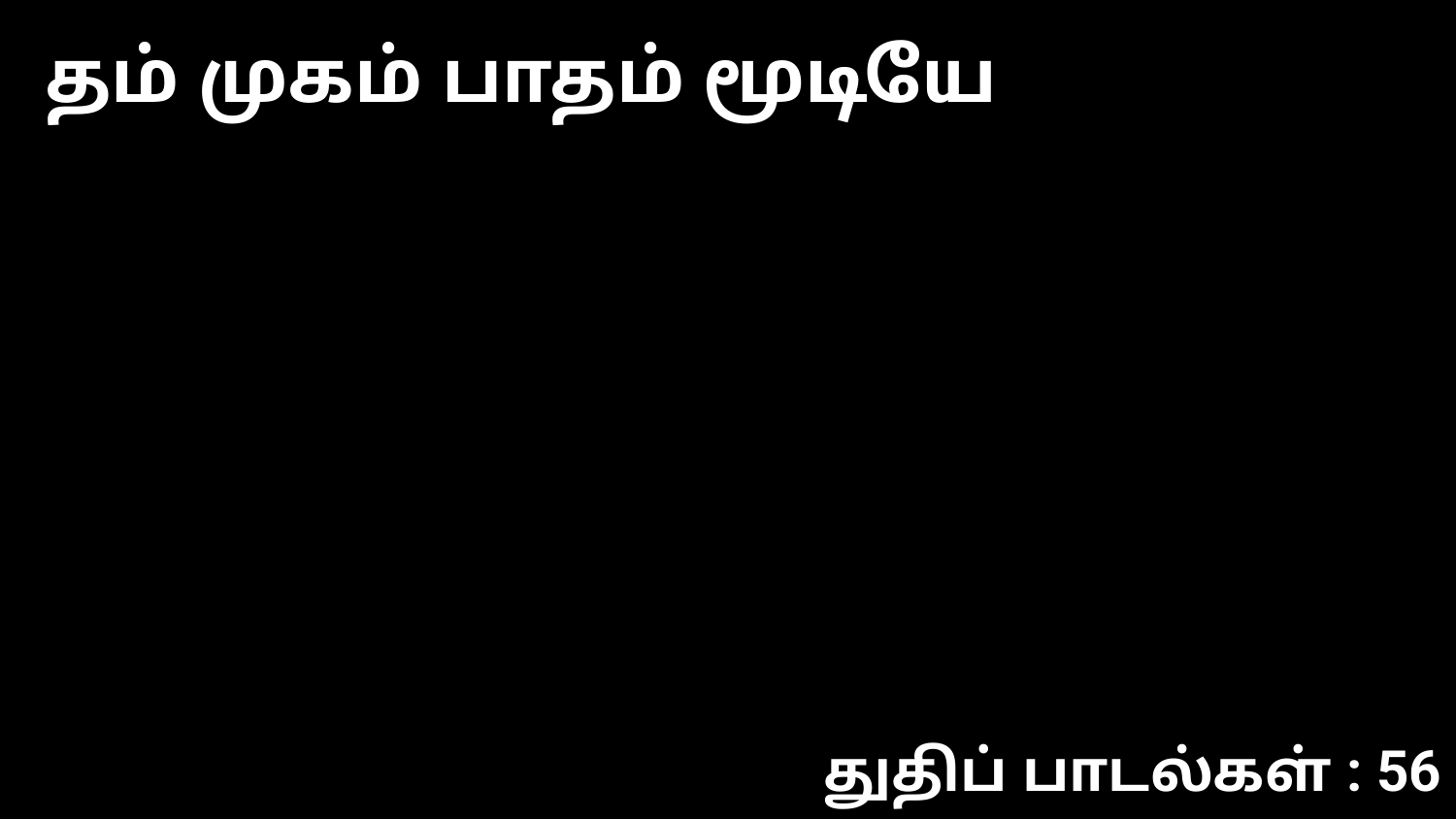

தம் முகம் பாதம் மூடியே
துதிப் பாடல்கள் : 56